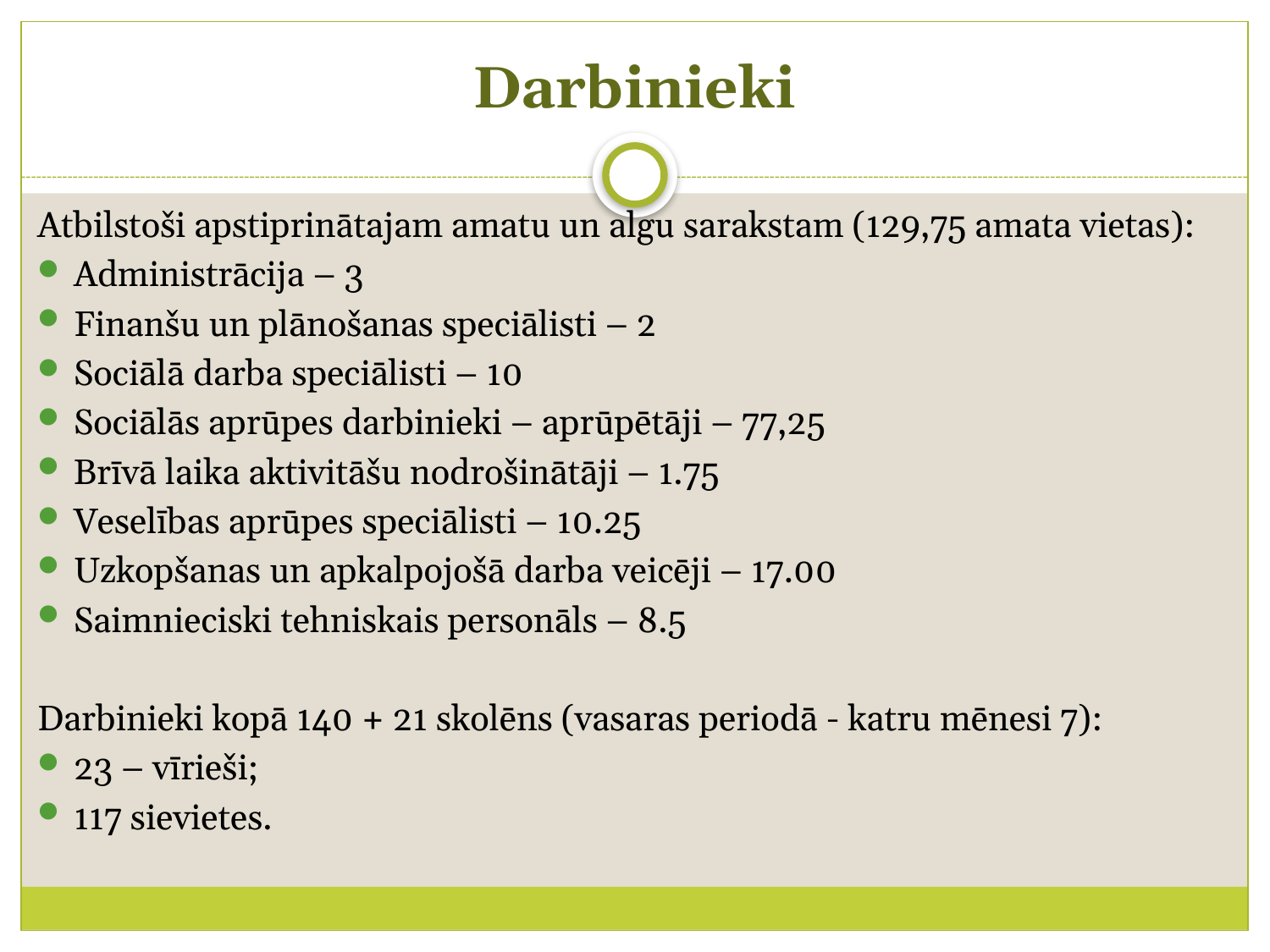

# Darbinieki
Atbilstoši apstiprinātajam amatu un algu sarakstam (129,75 amata vietas):
Administrācija – 3
Finanšu un plānošanas speciālisti – 2
Sociālā darba speciālisti – 10
Sociālās aprūpes darbinieki – aprūpētāji – 77,25
Brīvā laika aktivitāšu nodrošinātāji – 1.75
Veselības aprūpes speciālisti – 10.25
Uzkopšanas un apkalpojošā darba veicēji – 17.00
Saimnieciski tehniskais personāls – 8.5

Darbinieki kopā 140 + 21 skolēns (vasaras periodā - katru mēnesi 7):
23 – vīrieši;
117 sievietes.